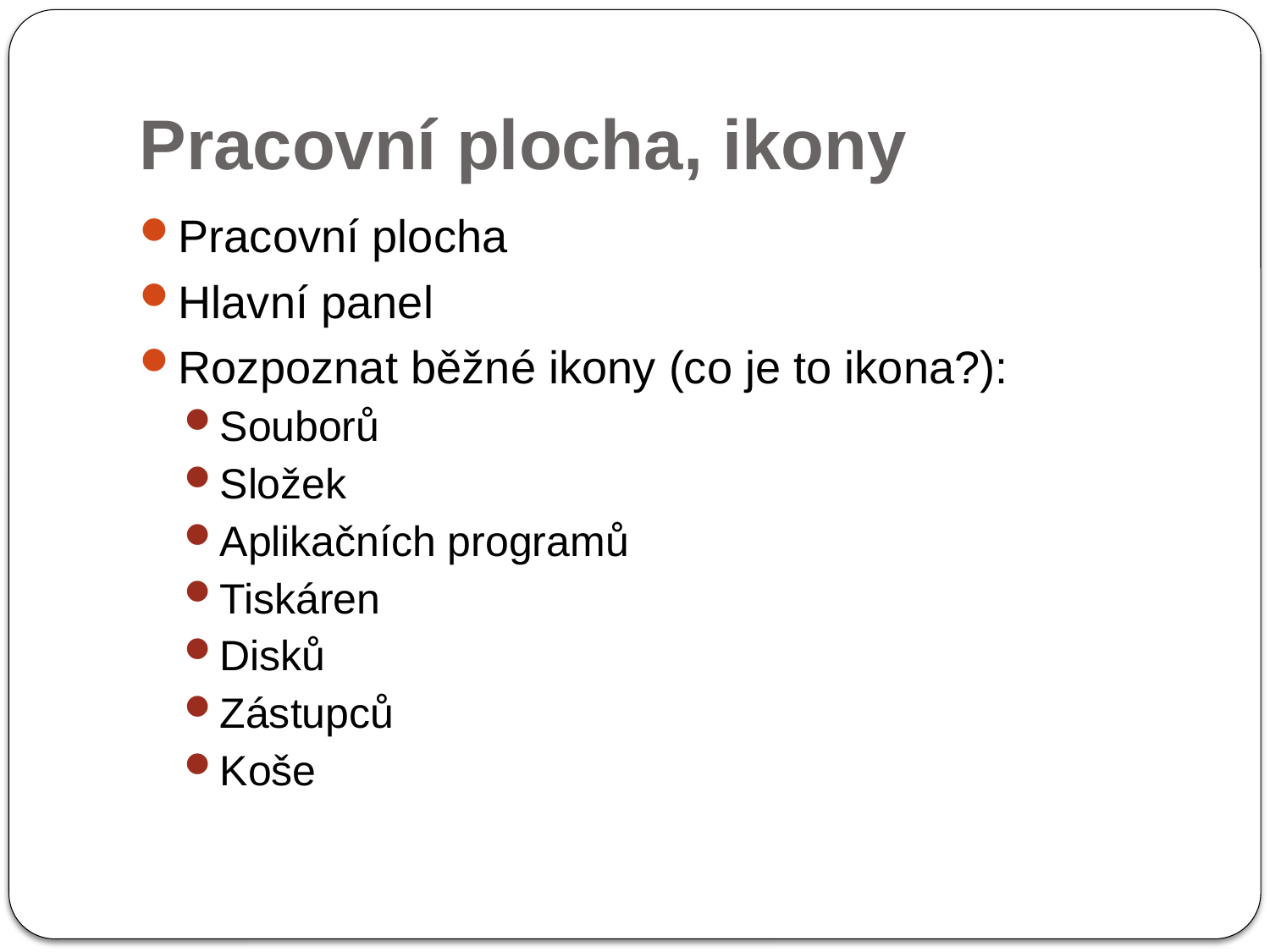

# Pracovní plocha, ikony
Pracovní plocha
Hlavní panel
Rozpoznat běžné ikony (co je to ikona?):
Souborů
Složek
Aplikačních programů
Tiskáren
Disků
Zástupců
Koše